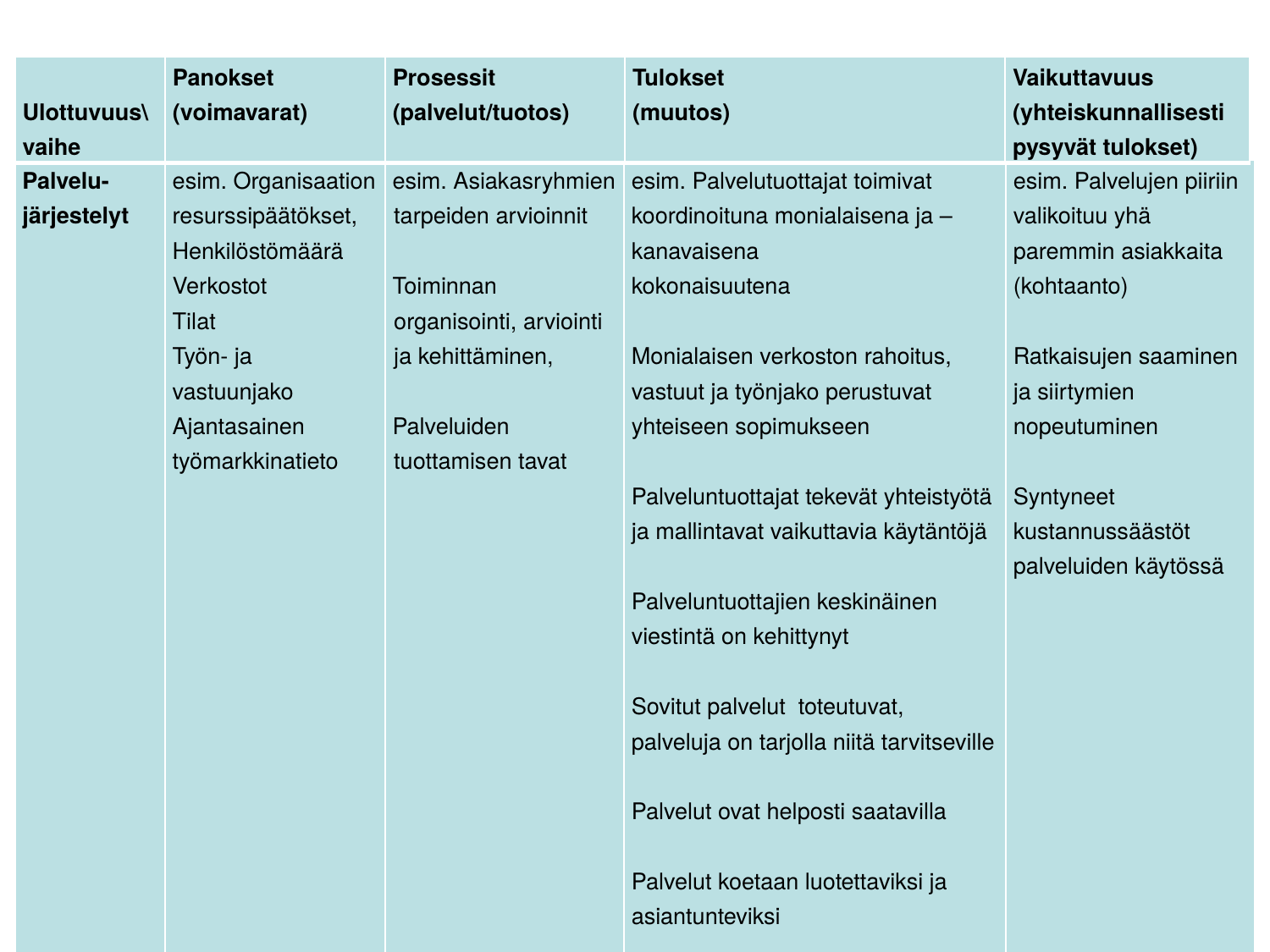

| Ulottuvuus\ vaihe | Panokset (voimavarat) | Prosessit (palvelut/tuotos) | Tulokset (muutos) | Vaikuttavuus (yhteiskunnallisesti pysyvät tulokset) |
| --- | --- | --- | --- | --- |
| Palvelu- järjestelyt | esim. Organisaation resurssipäätökset, Henkilöstömäärä Verkostot Tilat Työn- ja vastuunjako Ajantasainen työmarkkinatieto | esim. Asiakasryhmien tarpeiden arvioinnit   Toiminnan organisointi, arviointi ja kehittäminen,   Palveluiden tuottamisen tavat | esim. Palvelutuottajat toimivat koordinoituna monialaisena ja –kanavaisena kokonaisuutena   Monialaisen verkoston rahoitus, vastuut ja työnjako perustuvat yhteiseen sopimukseen   Palveluntuottajat tekevät yhteistyötä ja mallintavat vaikuttavia käytäntöjä   Palveluntuottajien keskinäinen viestintä on kehittynyt   Sovitut palvelut toteutuvat, palveluja on tarjolla niitä tarvitseville   Palvelut ovat helposti saatavilla   Palvelut koetaan luotettaviksi ja asiantunteviksi   Arviointitietoa käytetään palvelujen edelleen kehittämiseksi | esim. Palvelujen piiriin valikoituu yhä paremmin asiakkaita (kohtaanto)   Ratkaisujen saaminen ja siirtymien nopeutuminen   Syntyneet kustannussäästöt palveluiden käytössä |
| --- | --- | --- | --- | --- |